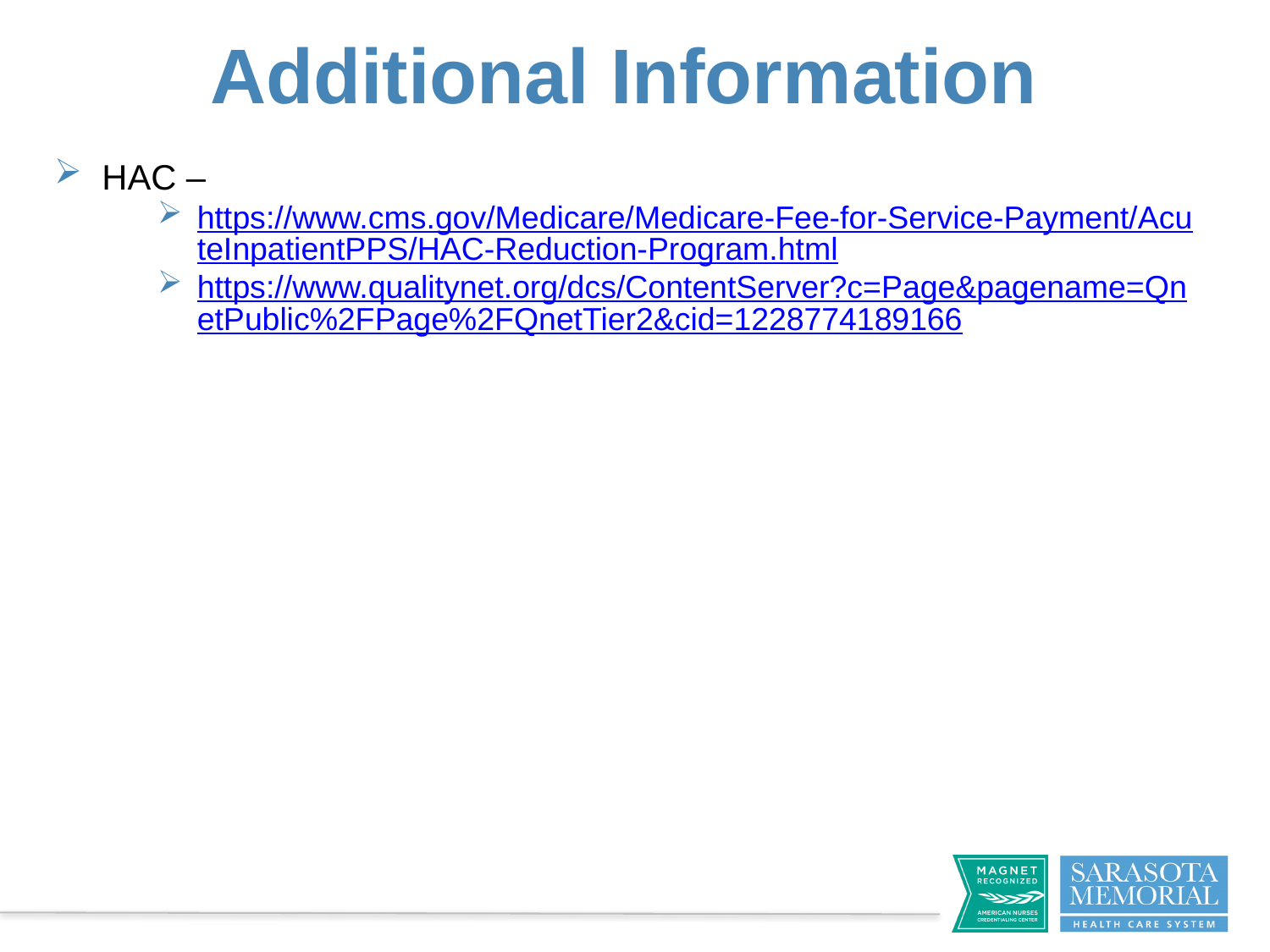

# Additional Information
HAC –
https://www.cms.gov/Medicare/Medicare-Fee-for-Service-Payment/AcuteInpatientPPS/HAC-Reduction-Program.html
https://www.qualitynet.org/dcs/ContentServer?c=Page&pagename=QnetPublic%2FPage%2FQnetTier2&cid=1228774189166